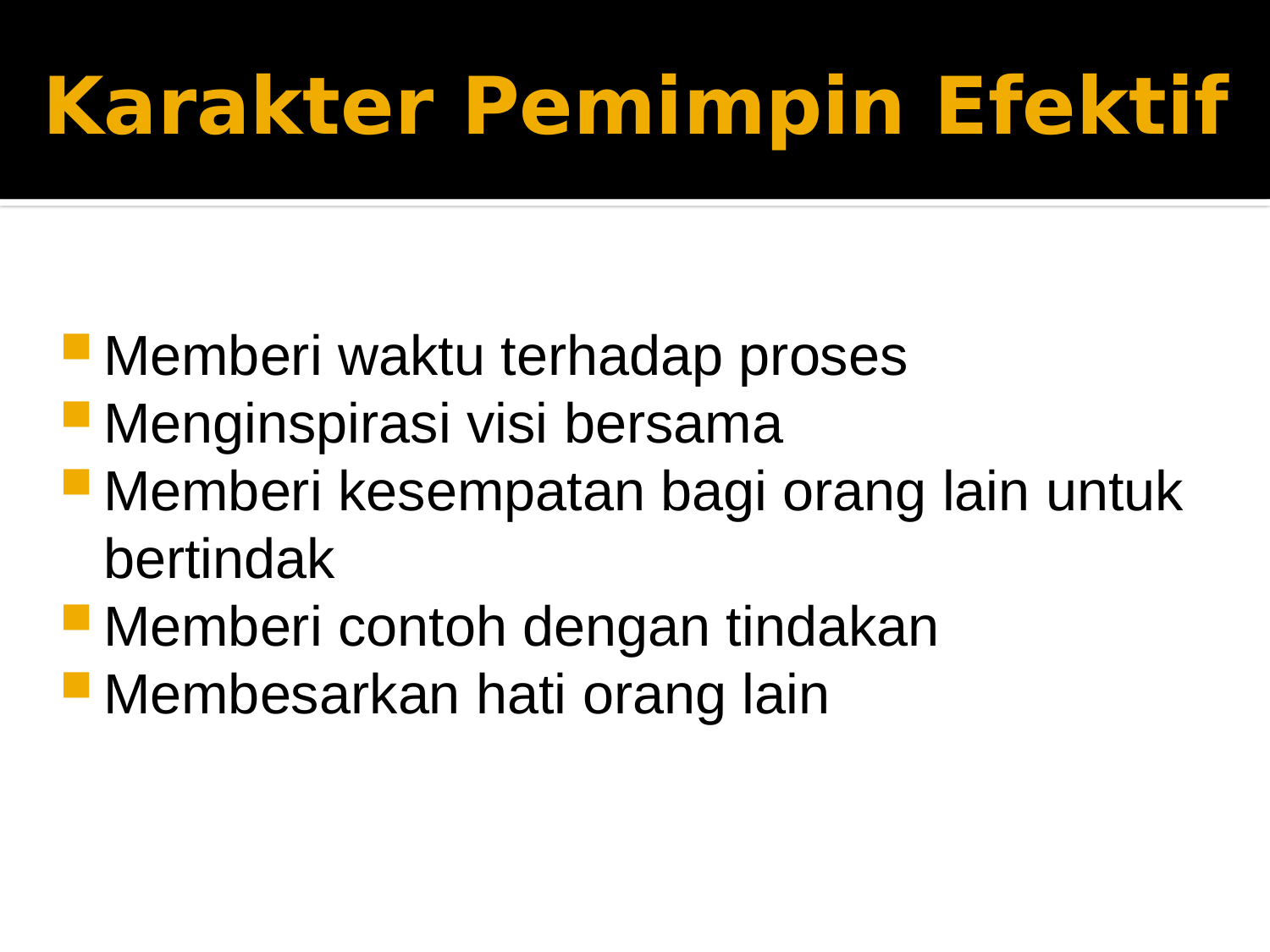

# Karakter Pemimpin Efektif
Memberi waktu terhadap proses
Menginspirasi visi bersama
Memberi kesempatan bagi orang lain untuk bertindak
Memberi contoh dengan tindakan
Membesarkan hati orang lain